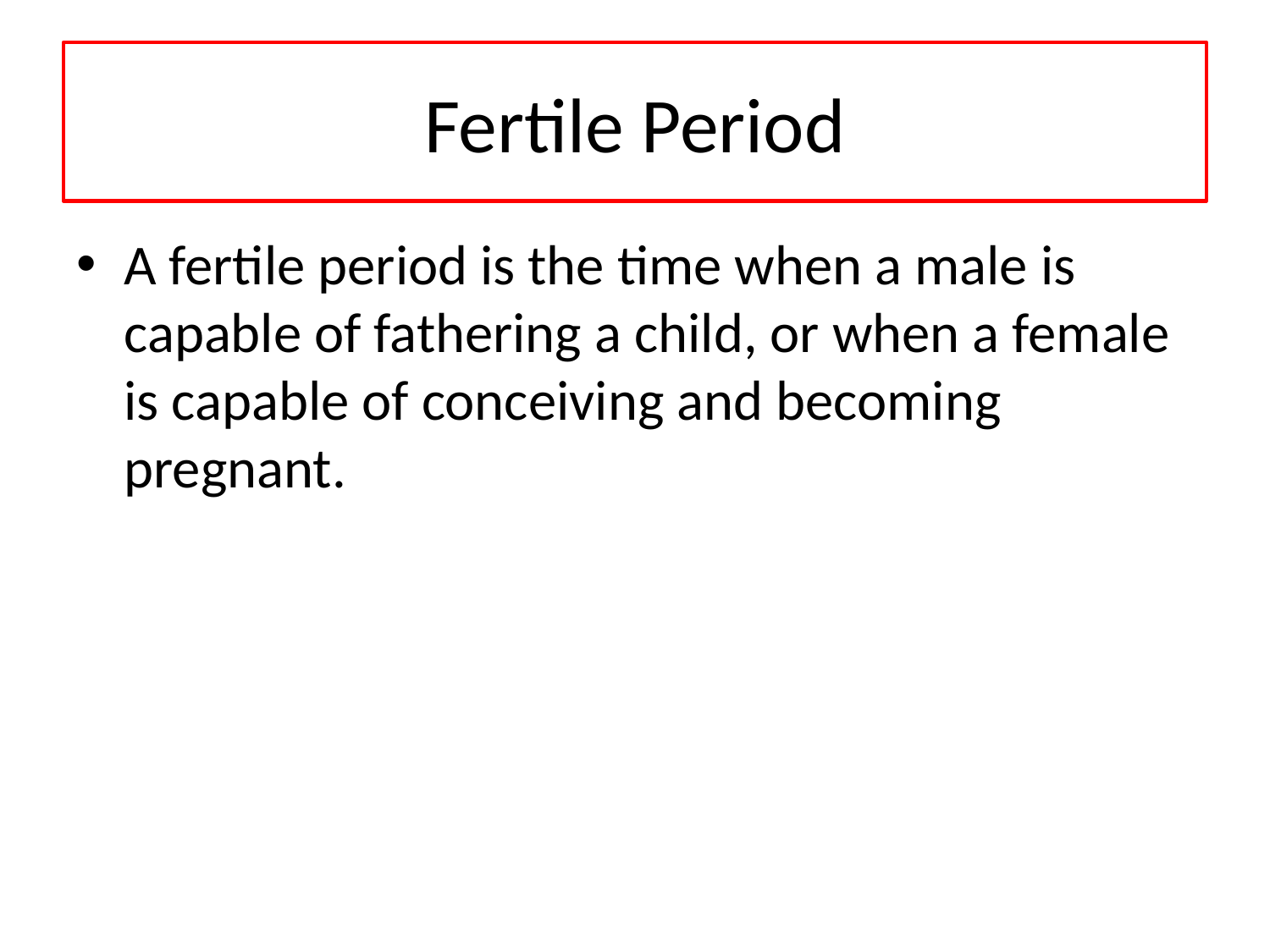

#
Fertile Period
A fertile period is the time when a male is capable of fathering a child, or when a female is capable of conceiving and becoming pregnant.